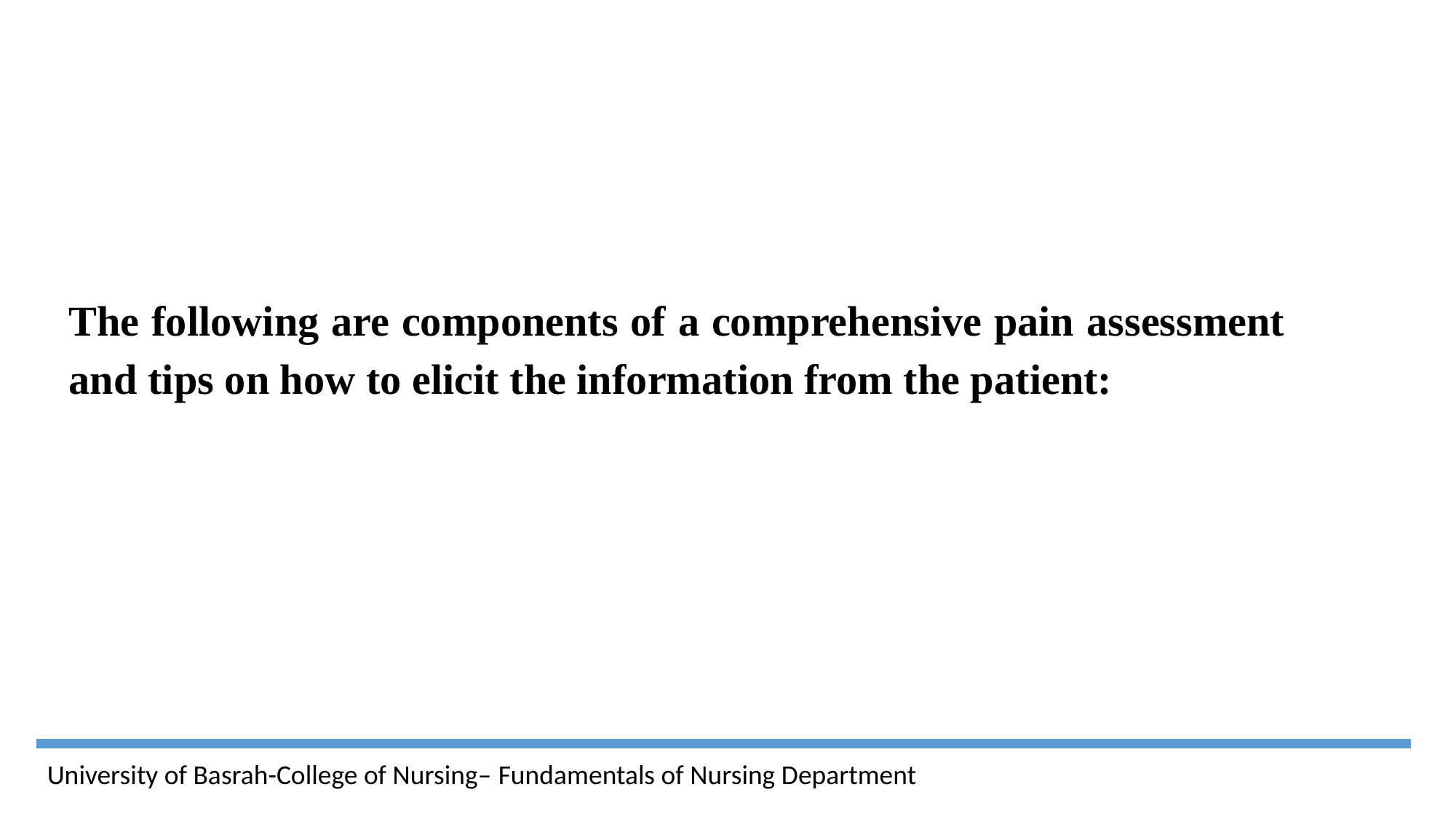

The following are components of a comprehensive pain assessment and tips on how to elicit the information from the patient:

University of Basrah-College of Nursing– Fundamentals of Nursing Department